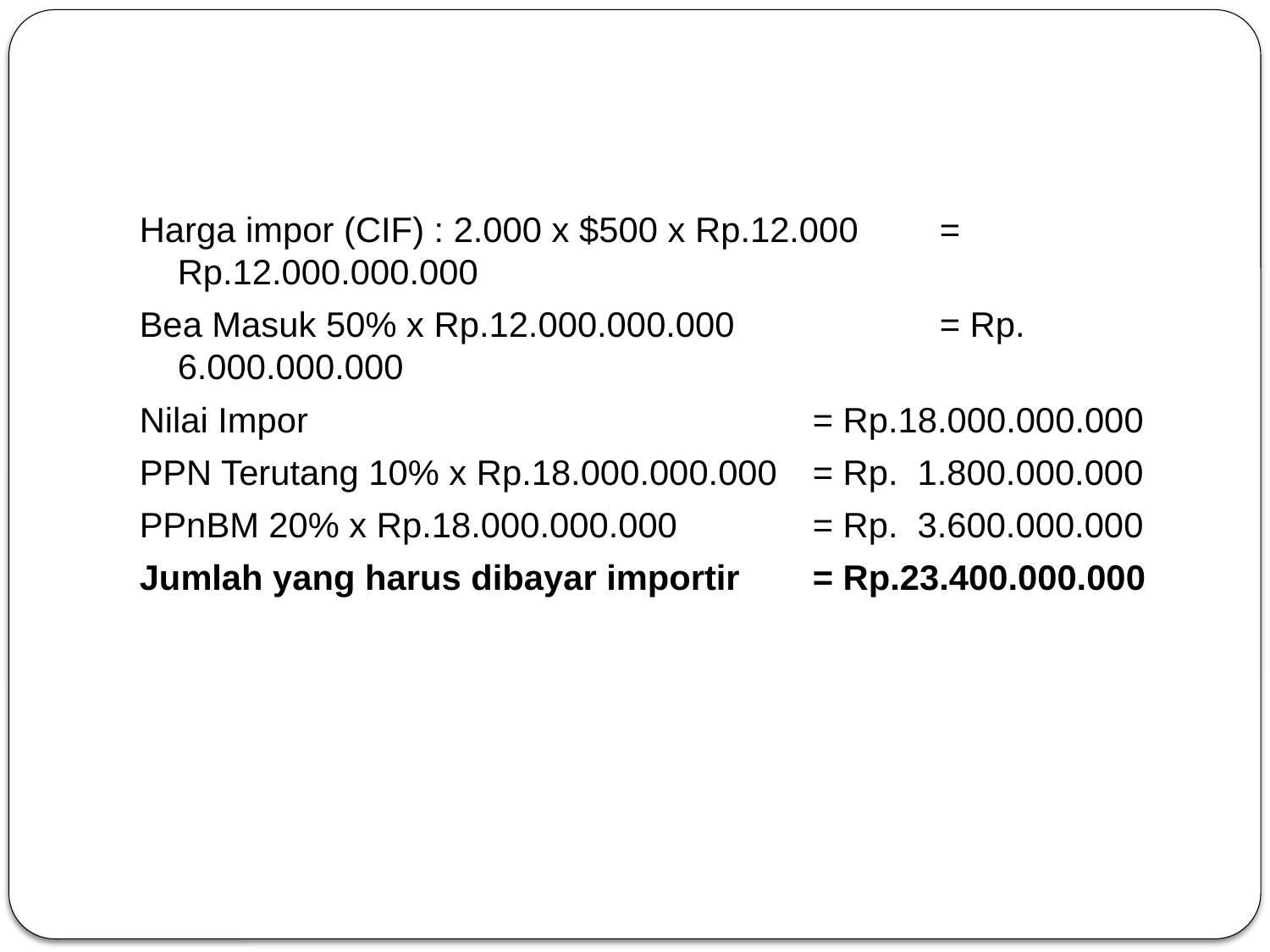

#
Harga impor (CIF) : 2.000 x $500 x Rp.12.000	= Rp.12.000.000.000
Bea Masuk 50% x Rp.12.000.000.000		= Rp.  6.000.000.000
Nilai Impor				= Rp.18.000.000.000
PPN Terutang 10% x Rp.18.000.000.000	= Rp.  1.800.000.000
PPnBM 20% x Rp.18.000.000.000		= Rp.  3.600.000.000
Jumlah yang harus dibayar importir	= Rp.23.400.000.000